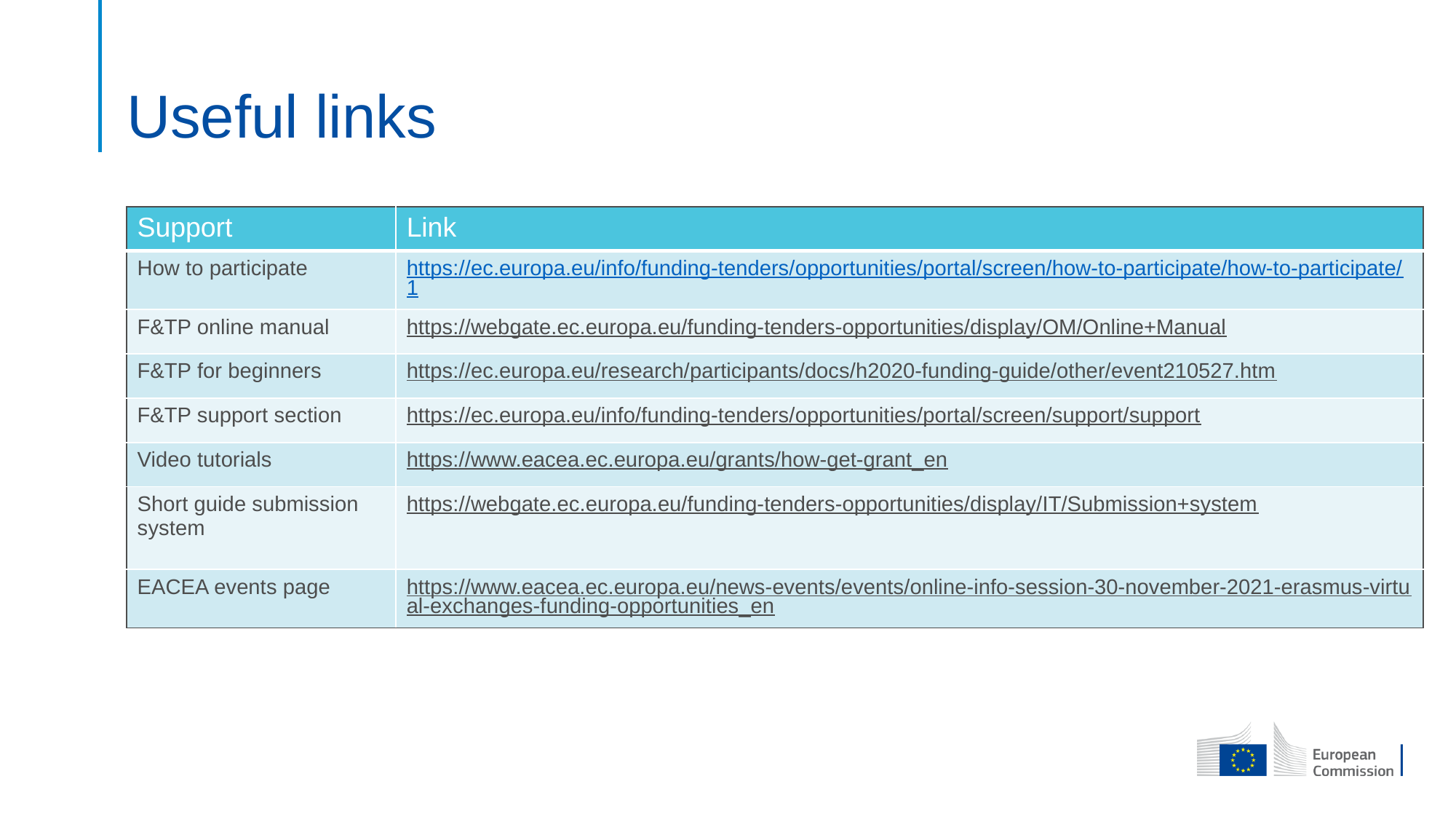

# Useful links
| Support | Link |
| --- | --- |
| How to participate | https://ec.europa.eu/info/funding-tenders/opportunities/portal/screen/how-to-participate/how-to-participate/1 |
| F&TP online manual | https://webgate.ec.europa.eu/funding-tenders-opportunities/display/OM/Online+Manual |
| F&TP for beginners | https://ec.europa.eu/research/participants/docs/h2020-funding-guide/other/event210527.htm |
| F&TP support section | https://ec.europa.eu/info/funding-tenders/opportunities/portal/screen/support/support |
| Video tutorials | https://www.eacea.ec.europa.eu/grants/how-get-grant\_en |
| Short guide submission system | https://webgate.ec.europa.eu/funding-tenders-opportunities/display/IT/Submission+system |
| EACEA events page | https://www.eacea.ec.europa.eu/news-events/events/online-info-session-30-november-2021-erasmus-virtual-exchanges-funding-opportunities\_en |